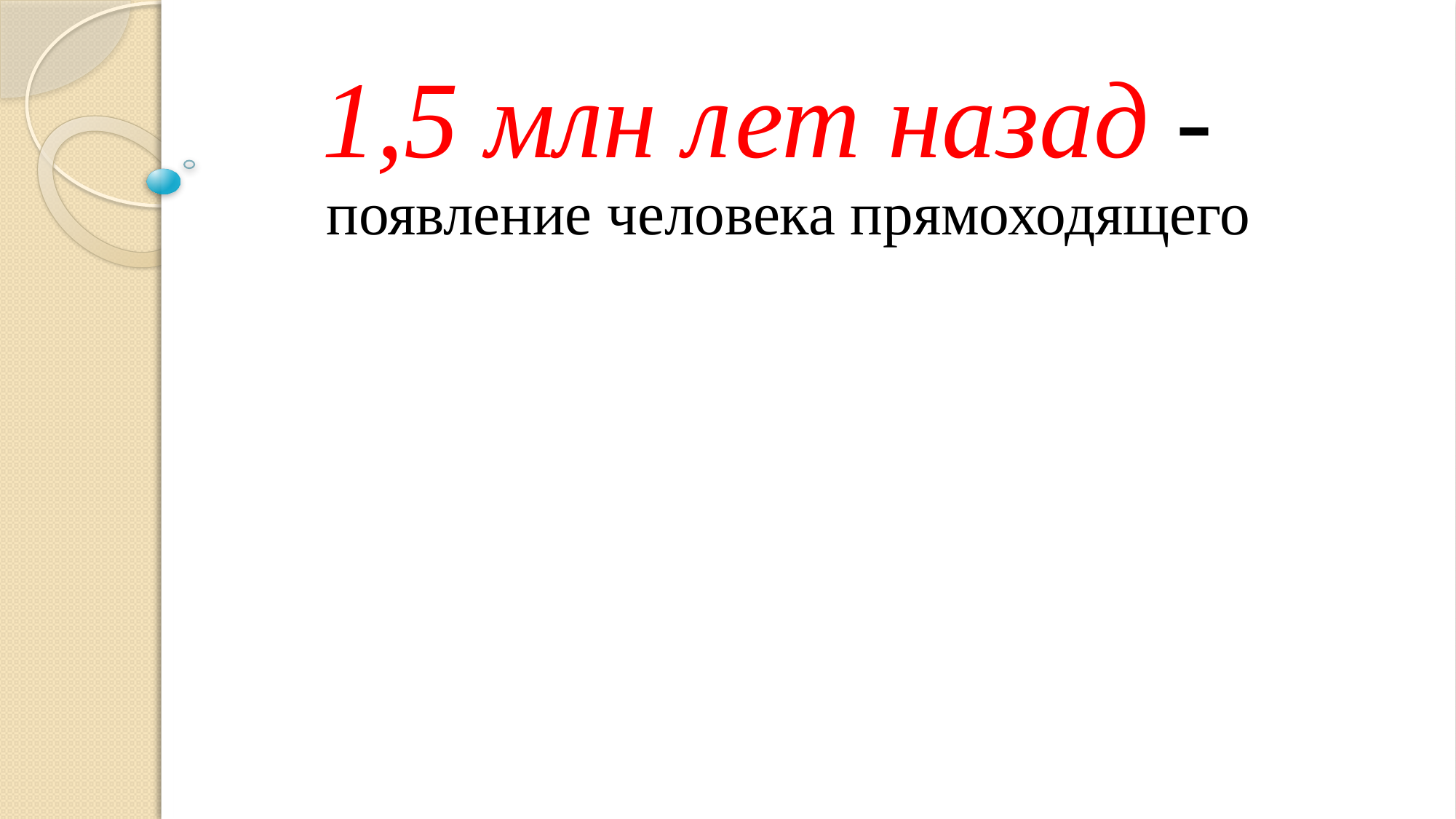

| 1,5 млн лет назад - появление человека прямоходящего |
| --- |